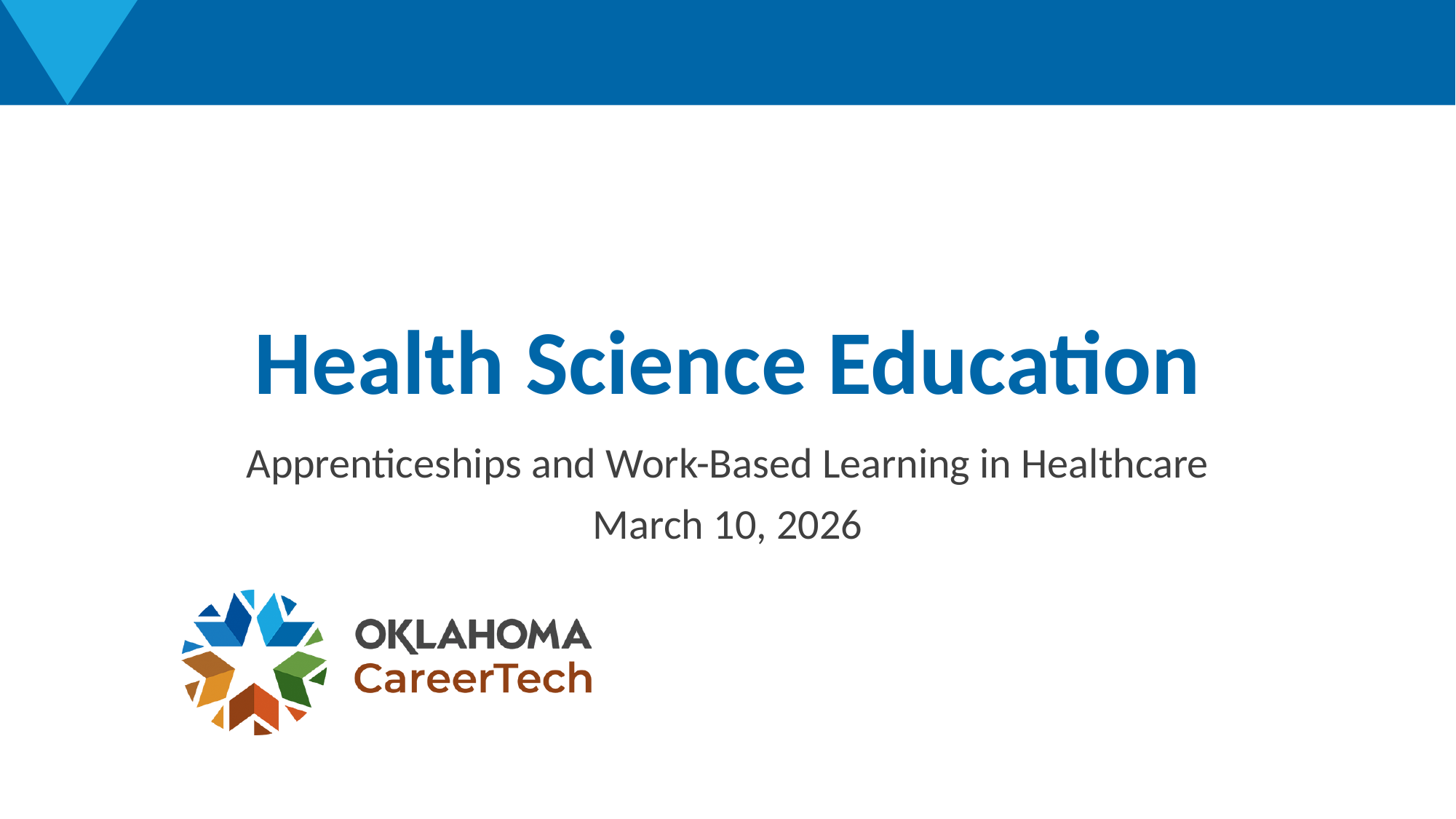

# Health Science Education
Apprenticeships and Work-Based Learning in Healthcare
March 10, 2026